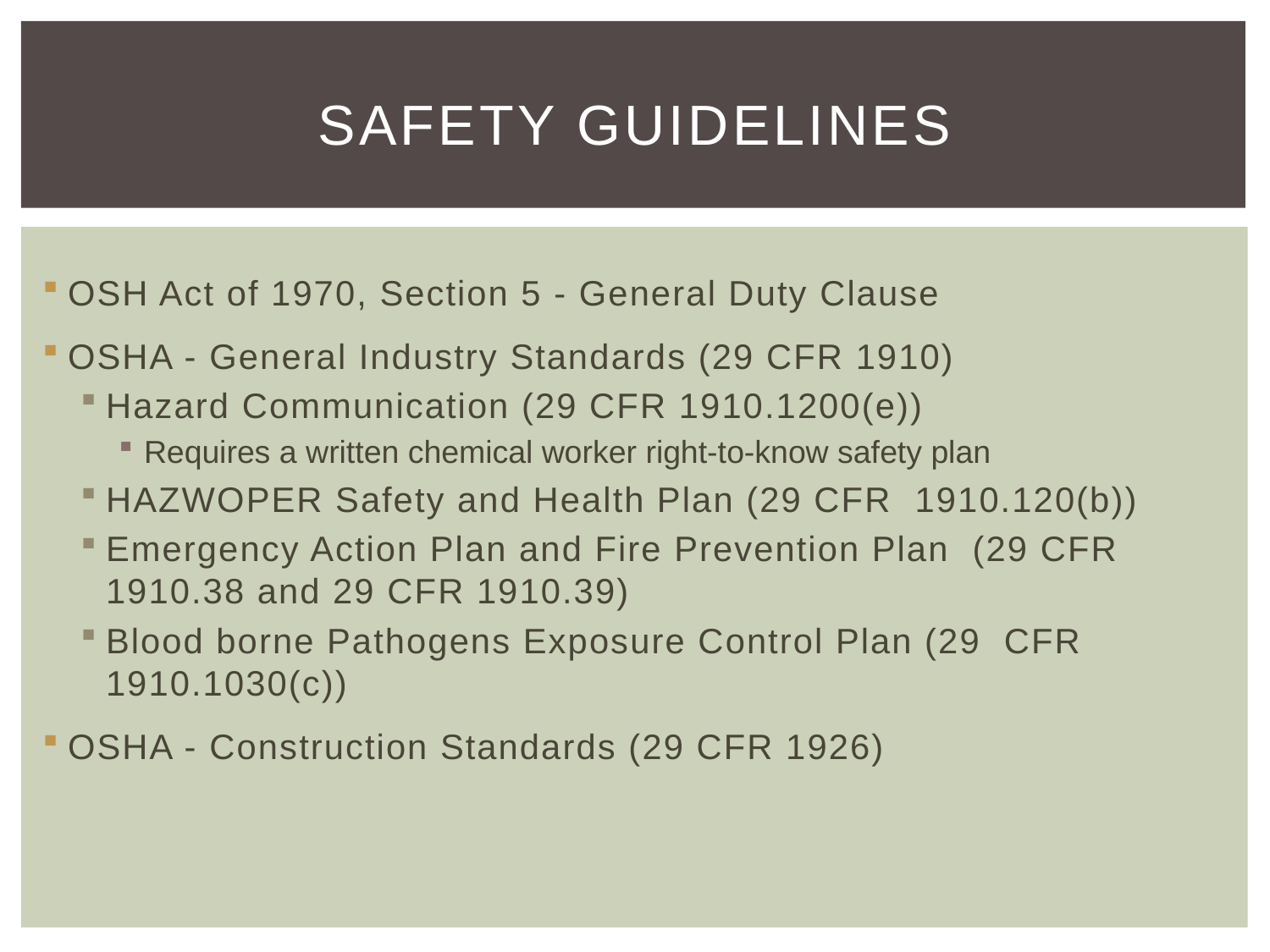

# Safety guidelines
OSH Act of 1970, Section 5 - General Duty Clause
OSHA - General Industry Standards (29 CFR 1910)
Hazard Communication (29 CFR 1910.1200(e))
Requires a written chemical worker right-to-know safety plan
HAZWOPER Safety and Health Plan (29 CFR  1910.120(b))
Emergency Action Plan and Fire Prevention Plan  (29 CFR 1910.38 and 29 CFR 1910.39)
Blood borne Pathogens Exposure Control Plan (29  CFR 1910.1030(c))
OSHA - Construction Standards (29 CFR 1926)